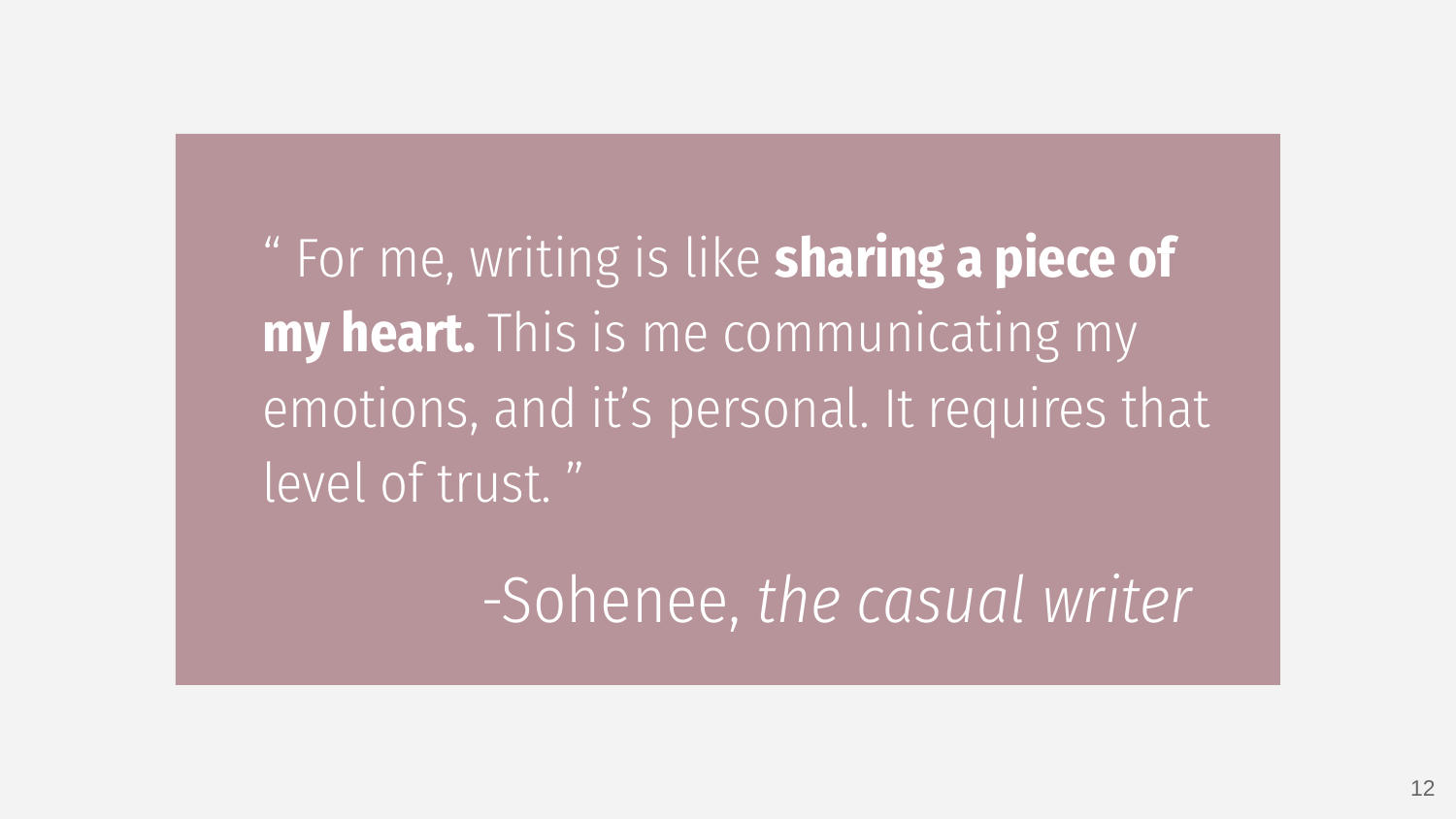

“ For me, writing is like sharing a piece of my heart. This is me communicating my emotions, and it’s personal. It requires that level of trust. ”
-Sohenee, the casual writer
12